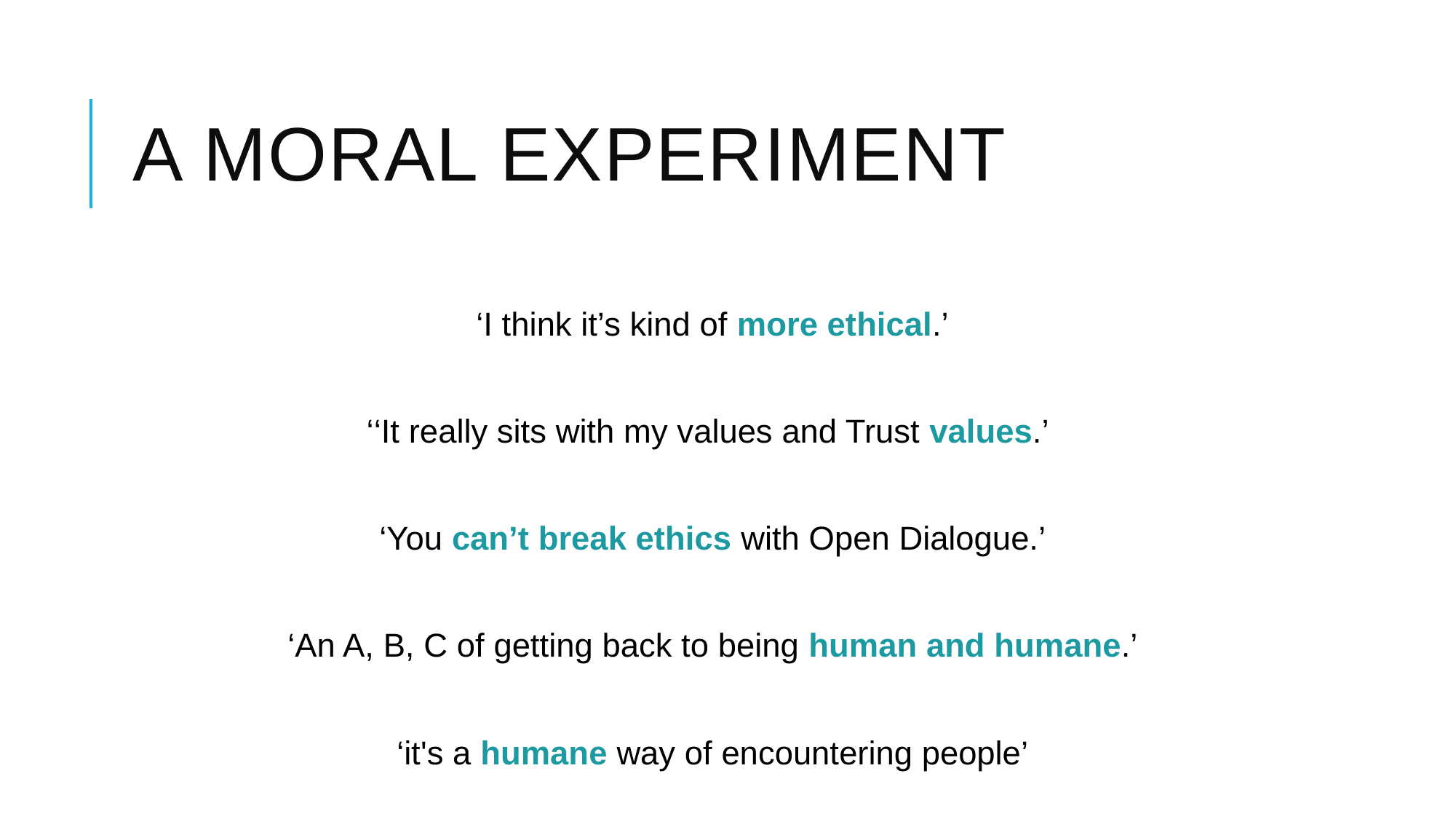

# A Moral Experiment
 ‘I think it’s kind of more ethical.’

‘‘It really sits with my values and Trust values.’

‘You can’t break ethics with Open Dialogue.’

‘An A, B, C of getting back to being human and humane.’

‘it's a humane way of encountering people’